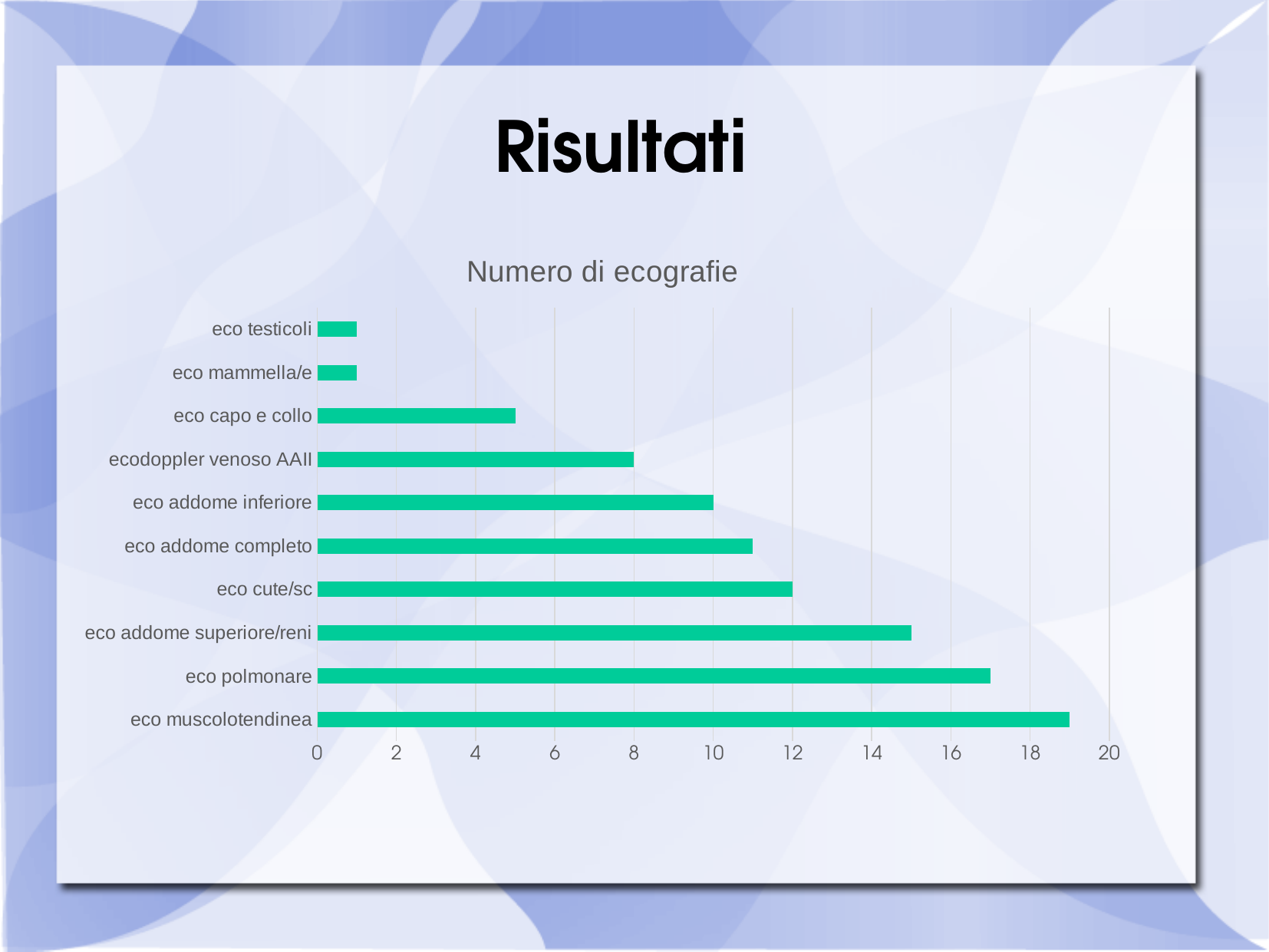

# Risultati

### Chart: Numero di ecografie

| Category | Numero di ecografie |
|---|---|
| eco muscolotendinea | 19.0 |
| eco polmonare | 17.0 |
| eco addome superiore/reni | 15.0 |
| eco cute/sc | 12.0 |
| eco addome completo | 11.0 |
| eco addome inferiore | 10.0 |
| ecodoppler venoso AAII | 8.0 |
| eco capo e collo | 5.0 |
| eco mammella/e | 1.0 |
| eco testicoli | 1.0 |